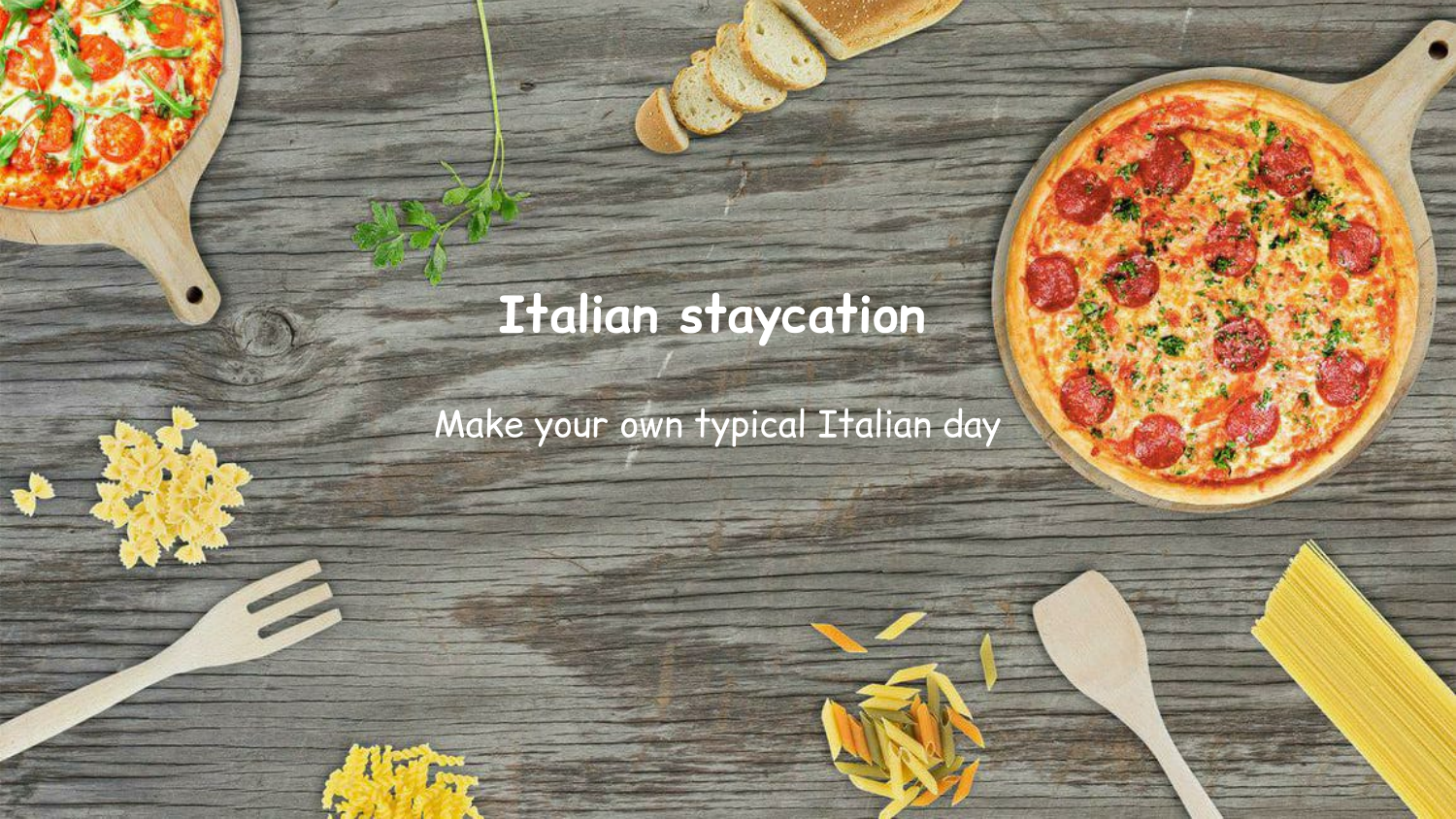

# Italian staycation

Make your own typical Italian day